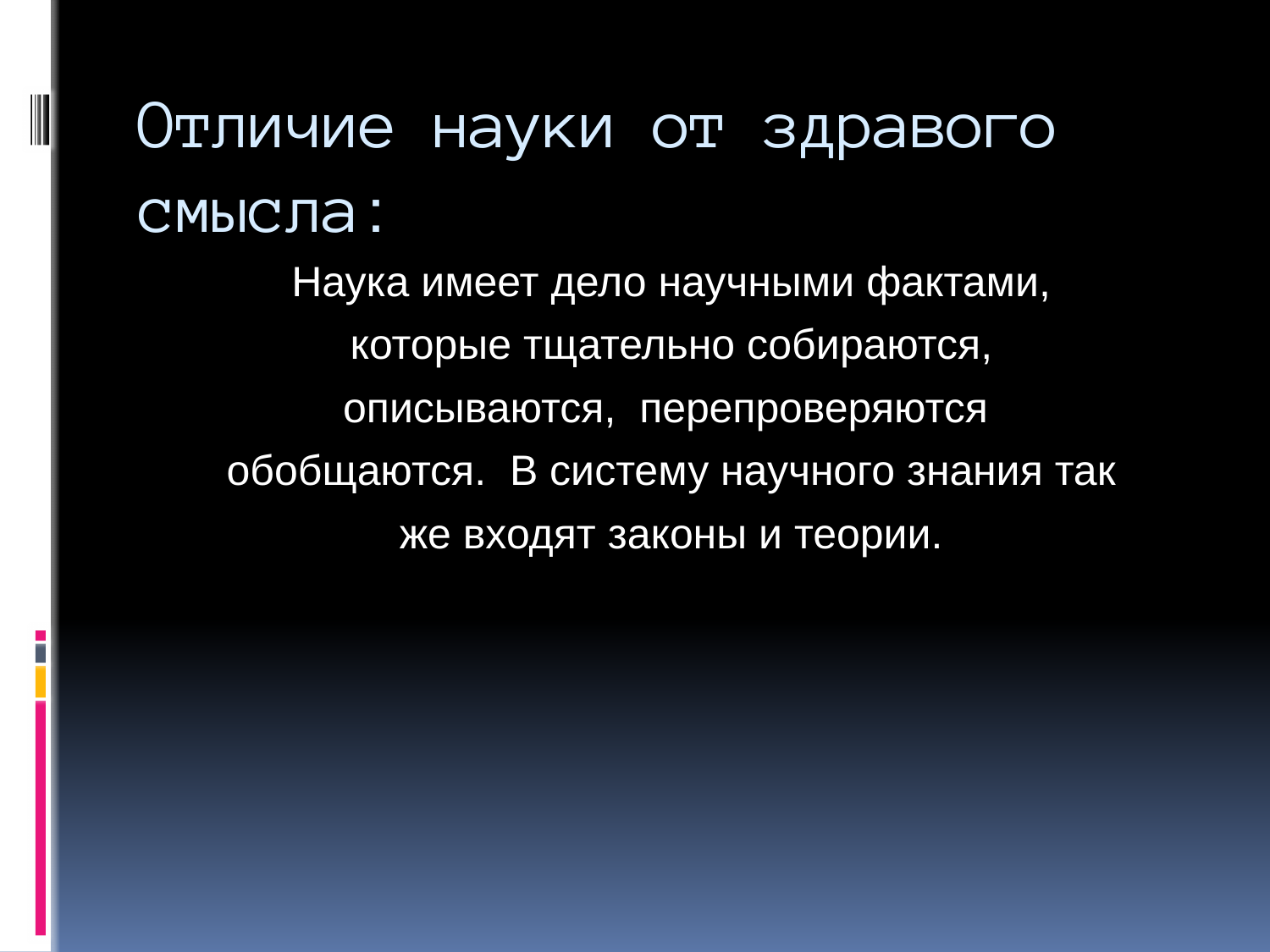

# Отличие науки от здравого смысла:
Наука имеет дело научными фактами,
которые тщательно собираются,
описываются,  перепроверяются
обобщаются.  В систему научного знания так
же входят законы и теории.